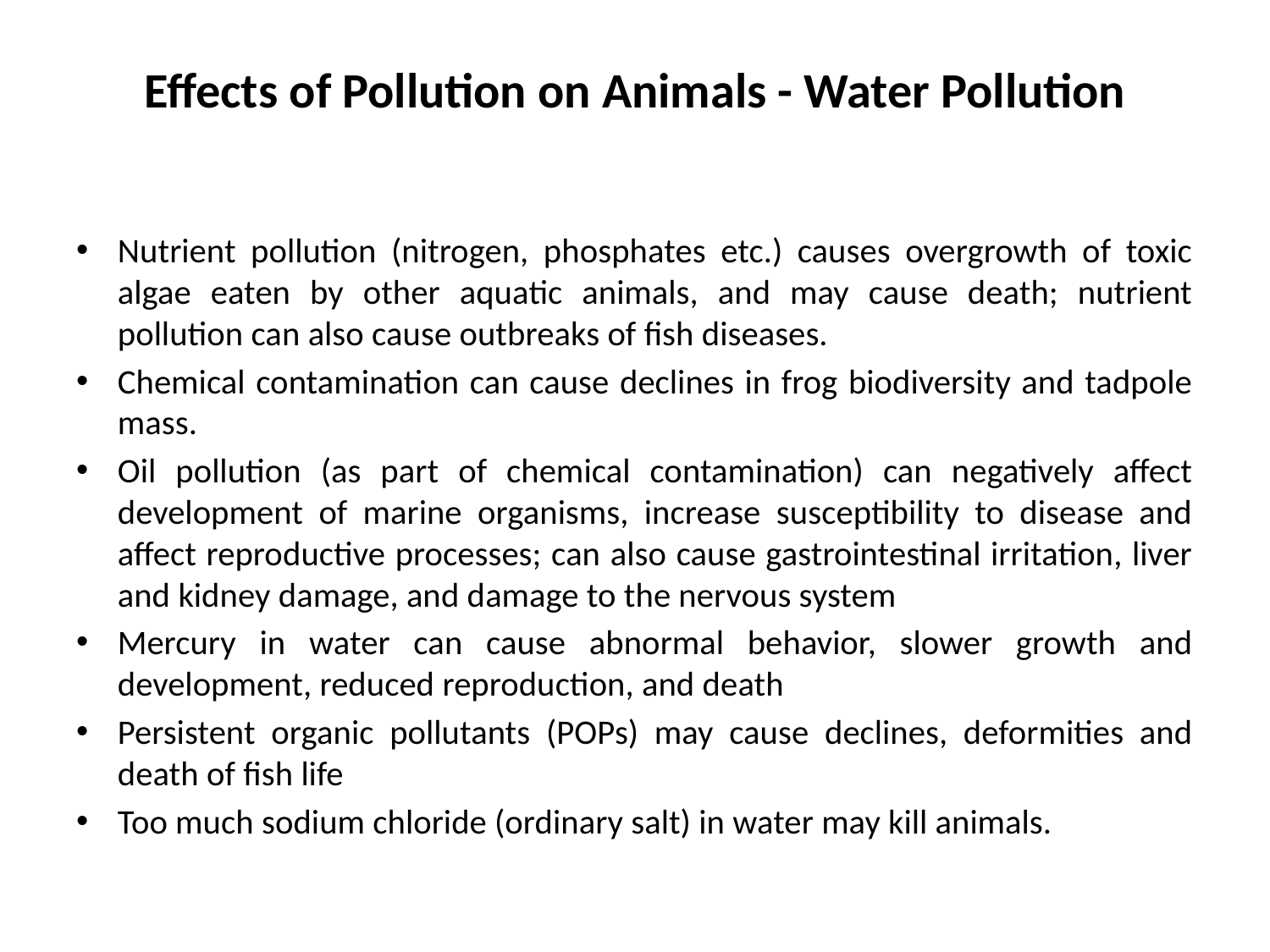

# Effects of Pollution on Animals - Water Pollution
Nutrient pollution (nitrogen, phosphates etc.) causes overgrowth of toxic algae eaten by other aquatic animals, and may cause death; nutrient pollution can also cause outbreaks of fish diseases.
Chemical contamination can cause declines in frog biodiversity and tadpole mass.
Oil pollution (as part of chemical contamination) can negatively affect development of marine organisms, increase susceptibility to disease and affect reproductive processes; can also cause gastrointestinal irritation, liver and kidney damage, and damage to the nervous system
Mercury in water can cause abnormal behavior, slower growth and development, reduced reproduction, and death
Persistent organic pollutants (POPs) may cause declines, deformities and death of fish life
Too much sodium chloride (ordinary salt) in water may kill animals.